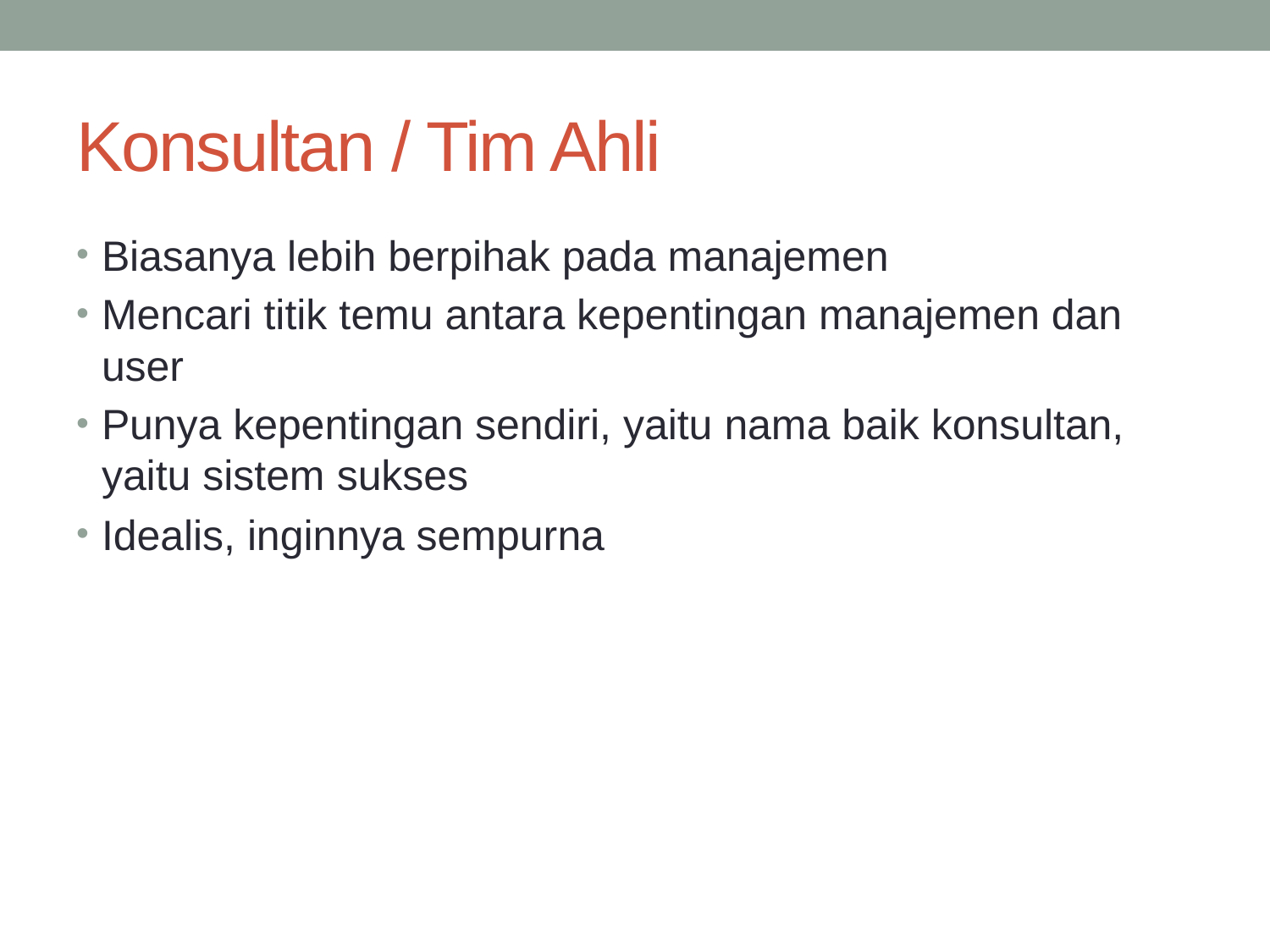

# Konsultan / Tim Ahli
Biasanya lebih berpihak pada manajemen
Mencari titik temu antara kepentingan manajemen dan user
Punya kepentingan sendiri, yaitu nama baik konsultan, yaitu sistem sukses
Idealis, inginnya sempurna